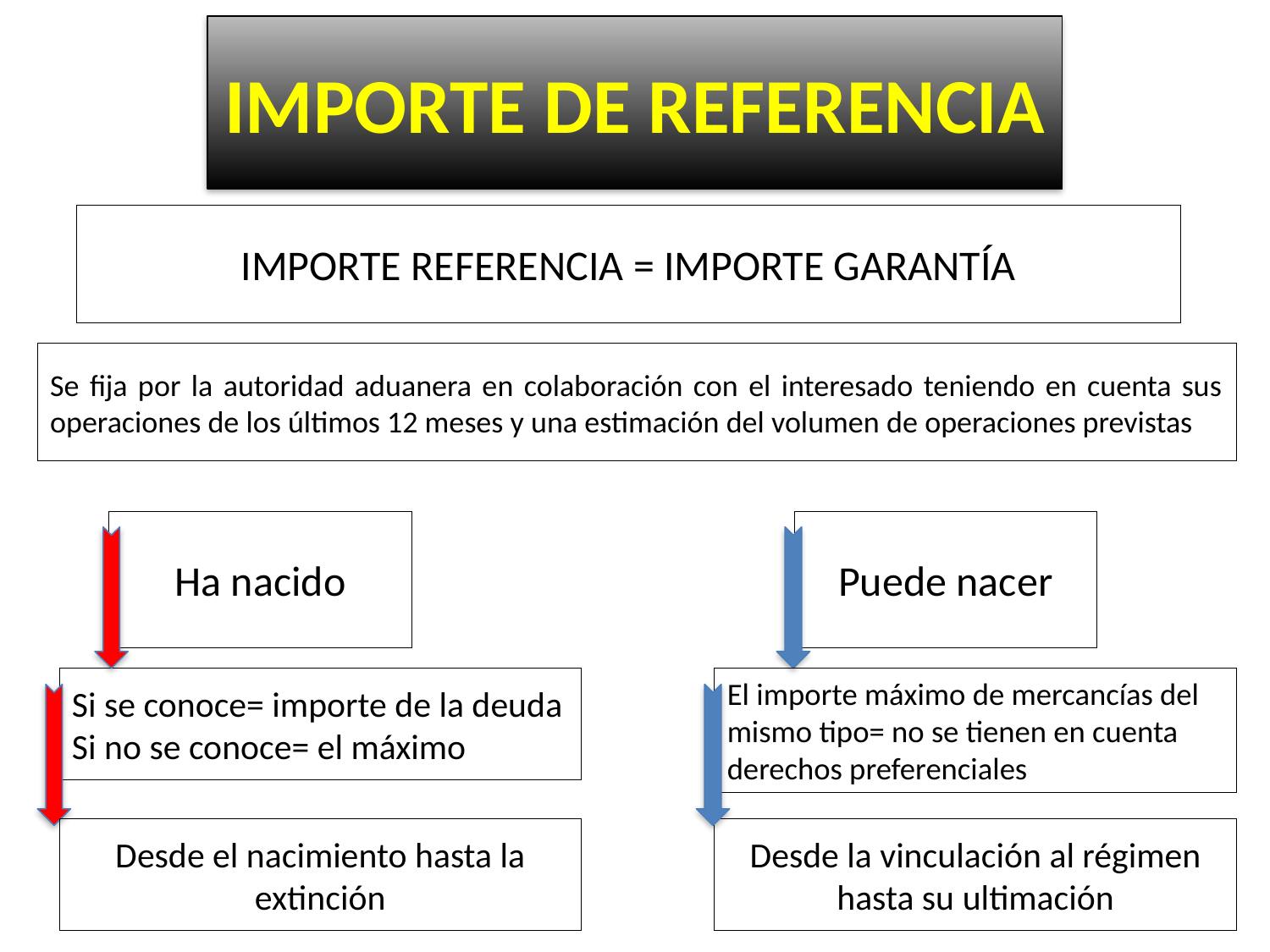

IMPORTE DE REFERENCIA
# IMPORTE REFERENCIA = IMPORTE GARANTÍA
Se fija por la autoridad aduanera en colaboración con el interesado teniendo en cuenta sus operaciones de los últimos 12 meses y una estimación del volumen de operaciones previstas
Ha nacido
Puede nacer

Si se conoce= importe de la deuda
Si no se conoce= el máximo
El importe máximo de mercancías del mismo tipo= no se tienen en cuenta derechos preferenciales

Desde el nacimiento hasta la extinción
Desde la vinculación al régimen hasta su ultimación